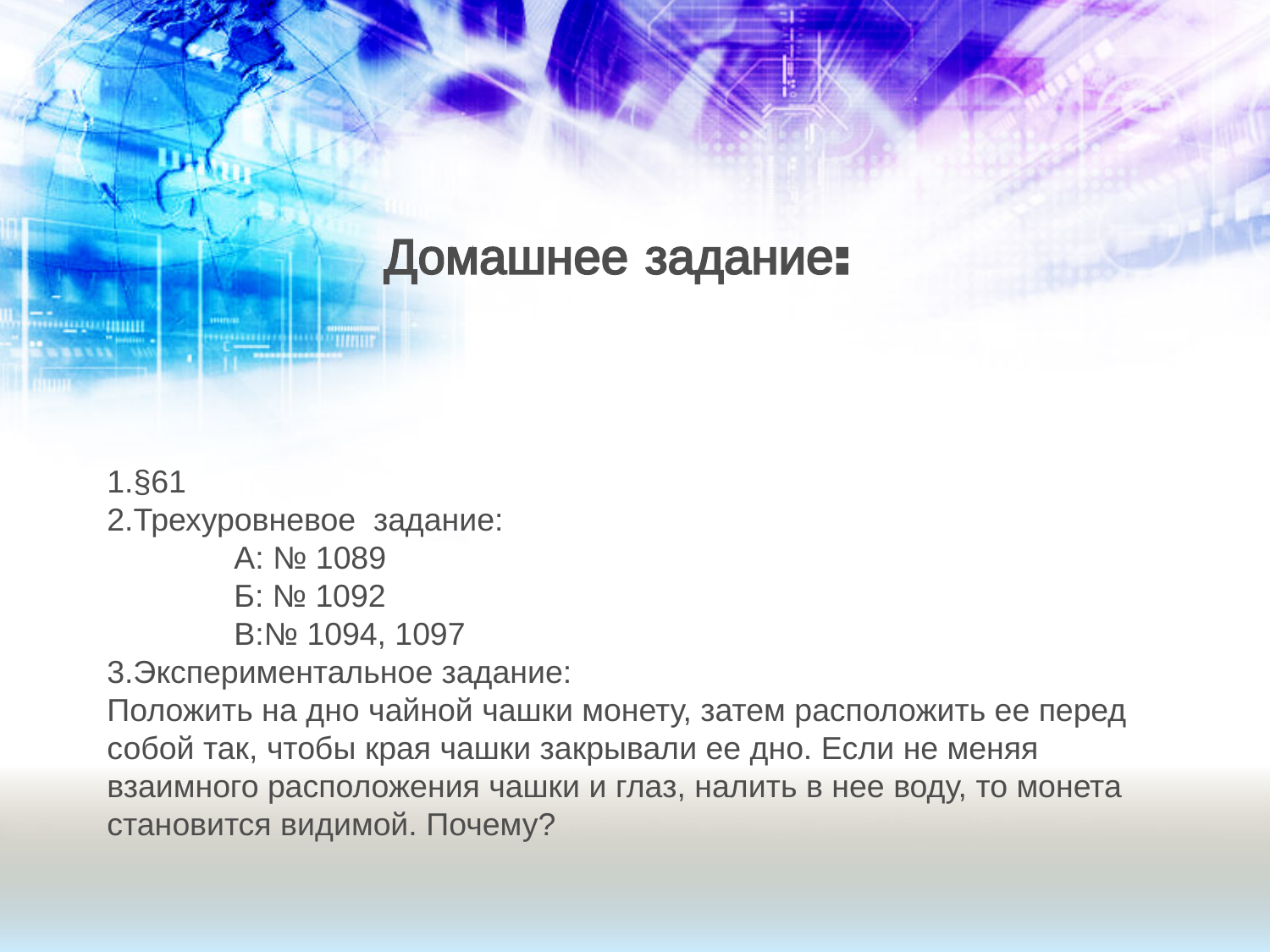

Домашнее задание:

1.§61
2.Трехуровневое  задание:
	А: № 1089
	Б: № 1092
	В:№ 1094, 1097
3.Экспериментальное задание:
Положить на дно чайной чашки монету, затем расположить ее перед
собой так, чтобы края чашки закрывали ее дно. Если не меняя
взаимного расположения чашки и глаз, налить в нее воду, то монета
становится видимой. Почему?